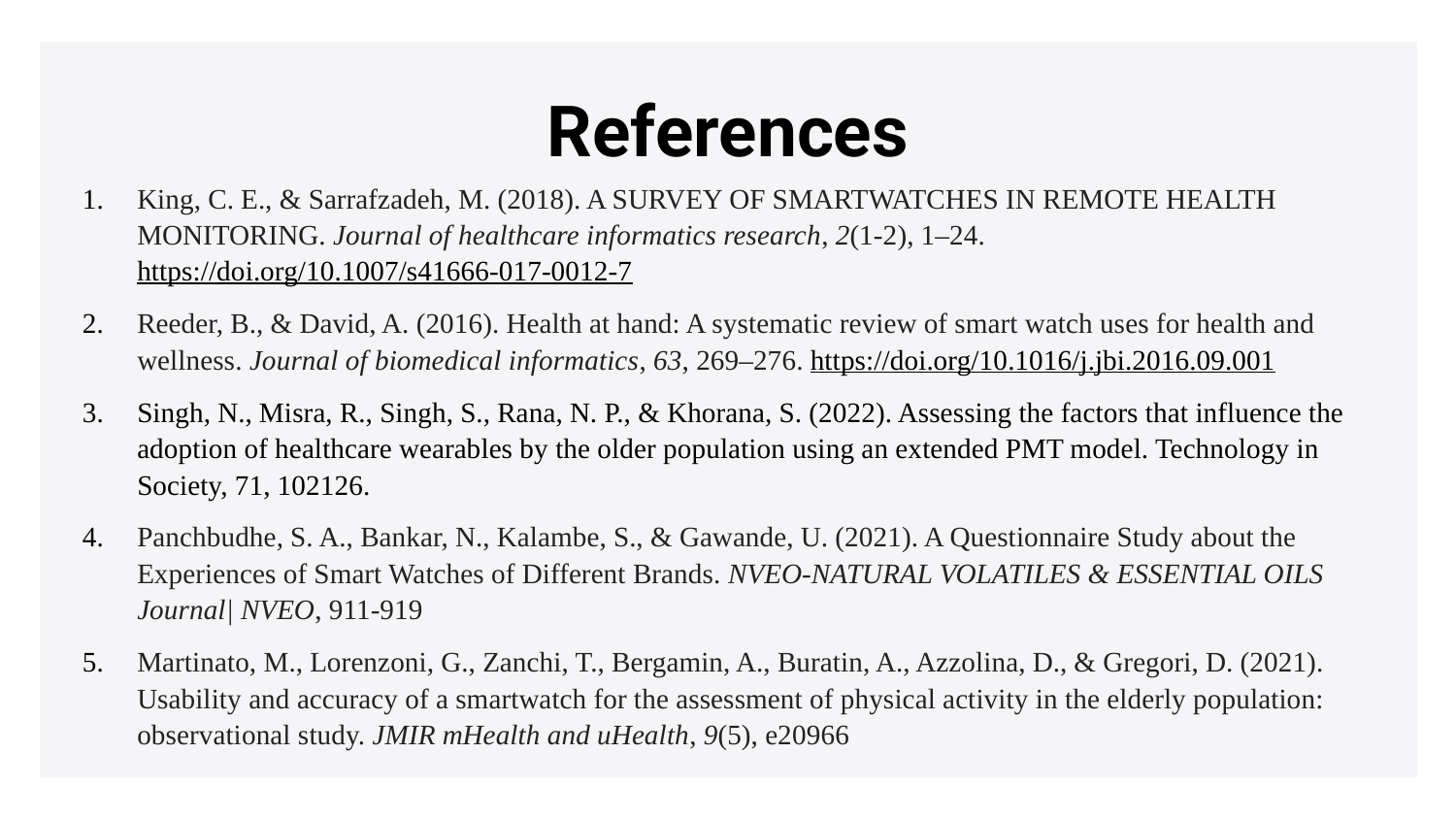

# References
King, C. E., & Sarrafzadeh, M. (2018). A SURVEY OF SMARTWATCHES IN REMOTE HEALTH MONITORING. Journal of healthcare informatics research, 2(1-2), 1–24. https://doi.org/10.1007/s41666-017-0012-7
Reeder, B., & David, A. (2016). Health at hand: A systematic review of smart watch uses for health and wellness. Journal of biomedical informatics, 63, 269–276. https://doi.org/10.1016/j.jbi.2016.09.001
Singh, N., Misra, R., Singh, S., Rana, N. P., & Khorana, S. (2022). Assessing the factors that influence the adoption of healthcare wearables by the older population using an extended PMT model. Technology in Society, 71, 102126.
Panchbudhe, S. A., Bankar, N., Kalambe, S., & Gawande, U. (2021). A Questionnaire Study about the Experiences of Smart Watches of Different Brands. NVEO-NATURAL VOLATILES & ESSENTIAL OILS Journal| NVEO, 911-919
Martinato, M., Lorenzoni, G., Zanchi, T., Bergamin, A., Buratin, A., Azzolina, D., & Gregori, D. (2021). Usability and accuracy of a smartwatch for the assessment of physical activity in the elderly population: observational study. JMIR mHealth and uHealth, 9(5), e20966